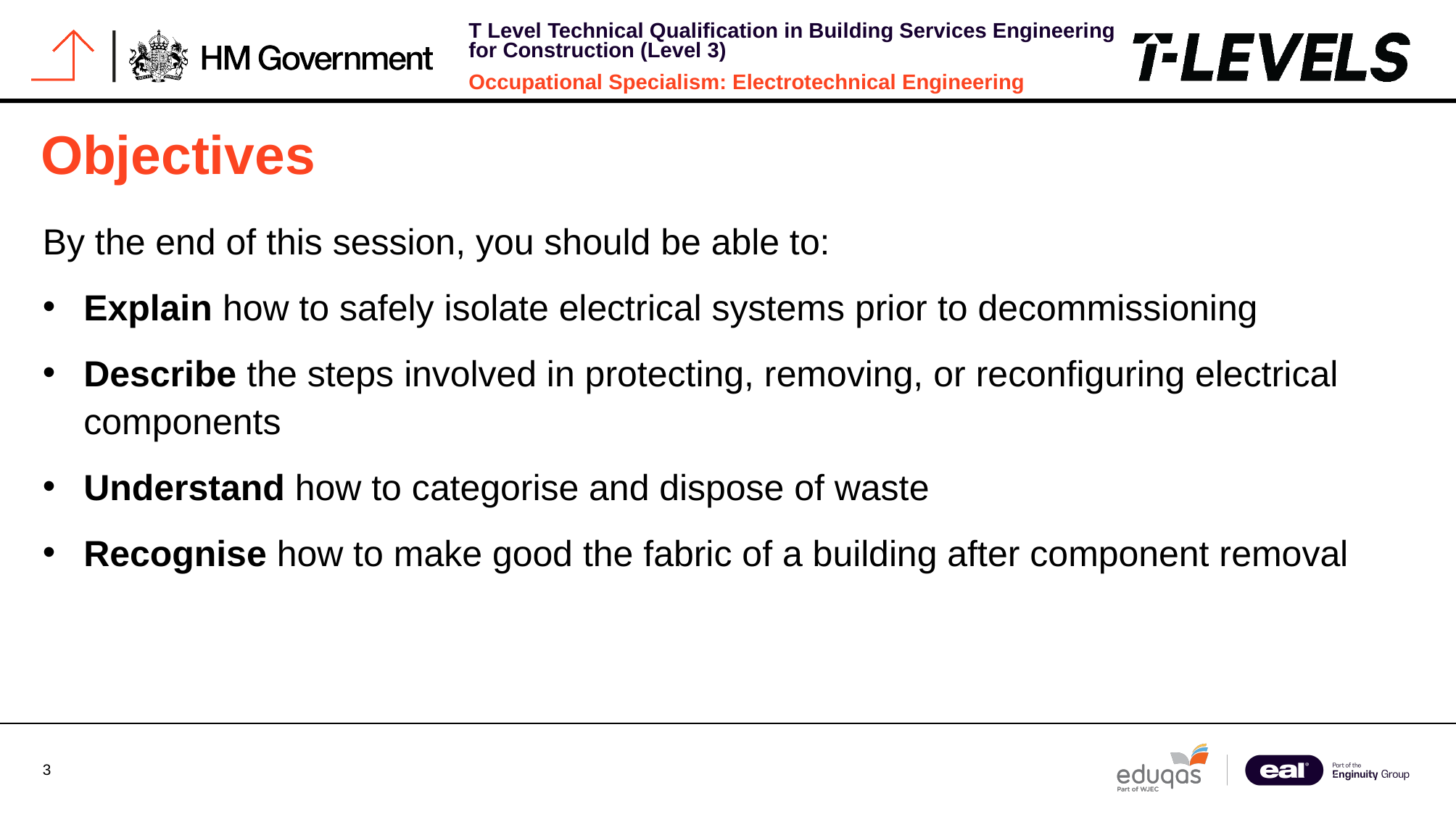

# Objectives
By the end of this session, you should be able to:
Explain how to safely isolate electrical systems prior to decommissioning
Describe the steps involved in protecting, removing, or reconfiguring electrical components
Understand how to categorise and dispose of waste
Recognise how to make good the fabric of a building after component removal